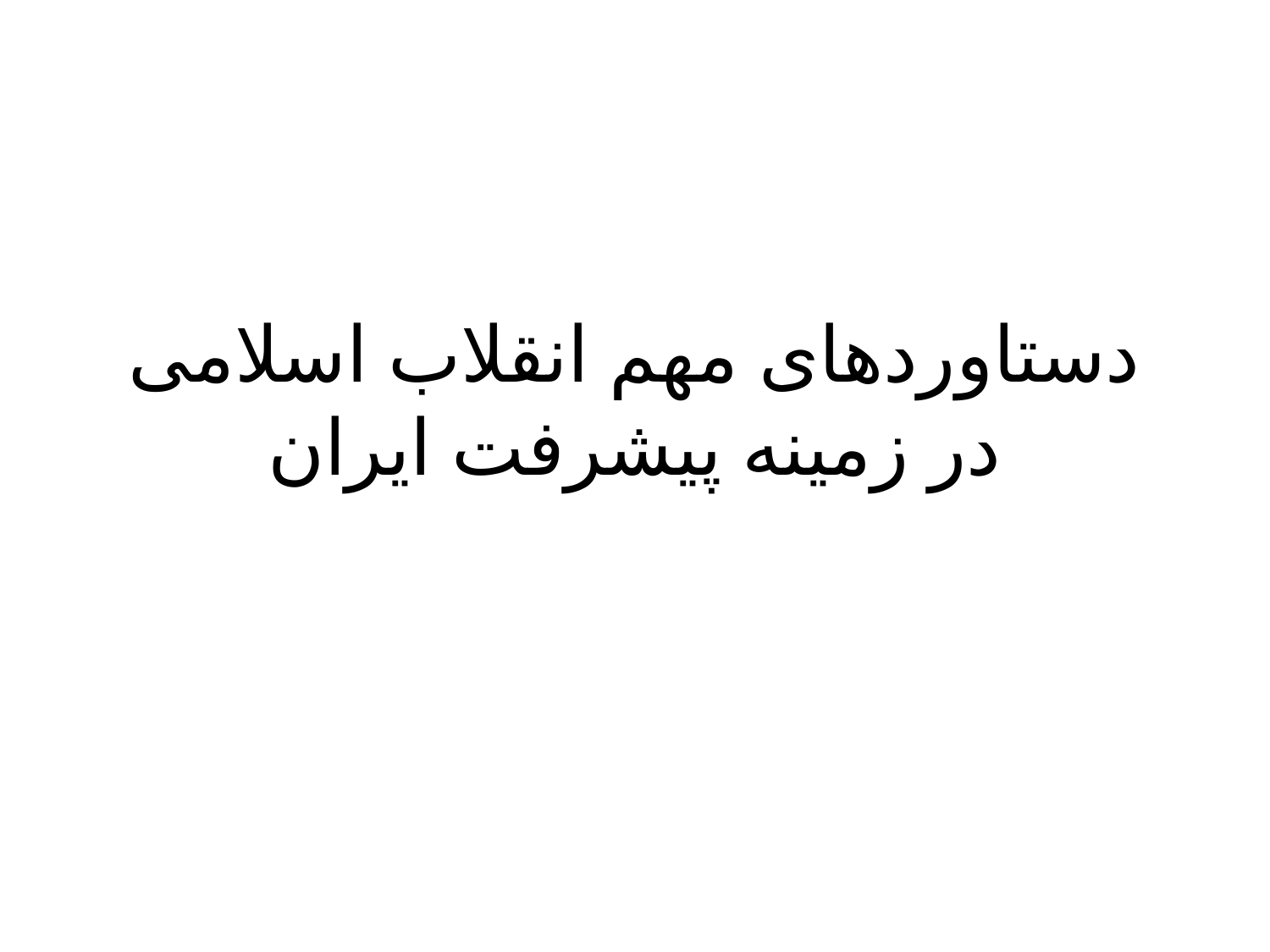

# دستاوردهای مهم انقلاب اسلامی در زمینه پیشرفت ایران